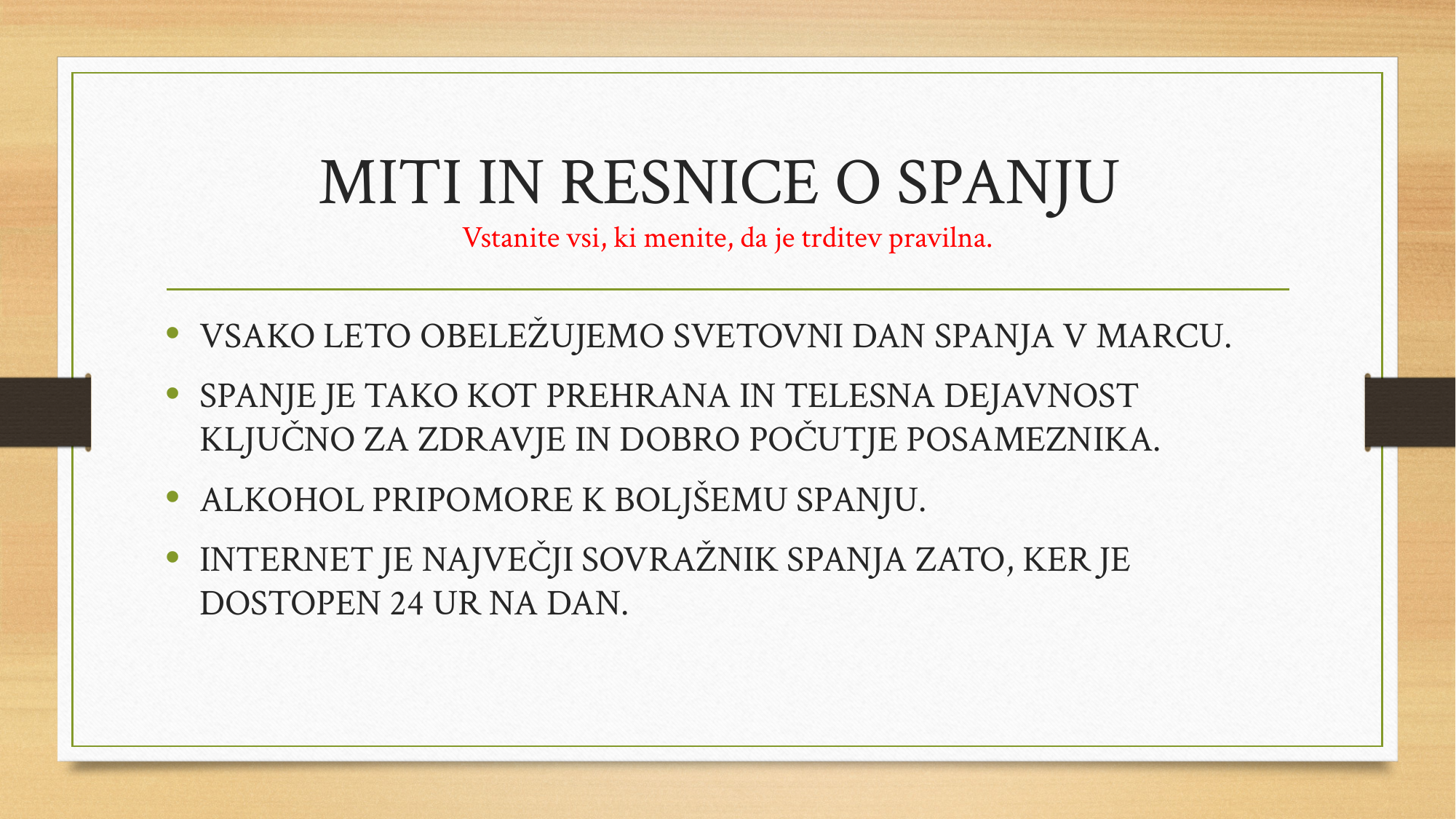

# MITI IN RESNICE O SPANJU Vstanite vsi, ki menite, da je trditev pravilna.
VSAKO LETO OBELEŽUJEMO SVETOVNI DAN SPANJA V MARCU.
SPANJE JE TAKO KOT PREHRANA IN TELESNA DEJAVNOST KLJUČNO ZA ZDRAVJE IN DOBRO POČUTJE POSAMEZNIKA.
ALKOHOL PRIPOMORE K BOLJŠEMU SPANJU.
INTERNET JE NAJVEČJI SOVRAŽNIK SPANJA ZATO, KER JE DOSTOPEN 24 UR NA DAN.